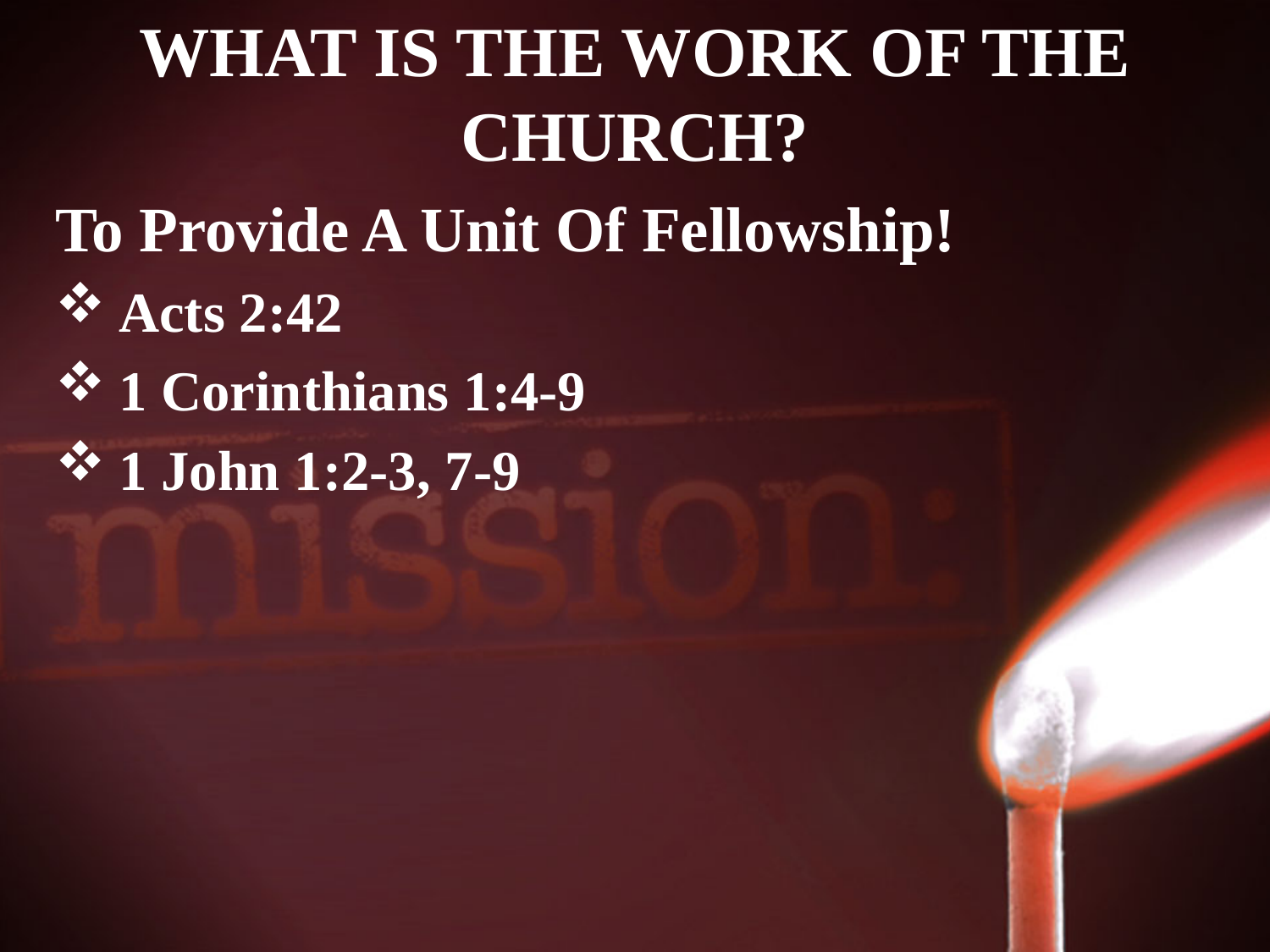

WHAT IS THE WORK OF THE CHURCH?
To Provide A Unit Of Fellowship!
Acts 2:42
1 Corinthians 1:4-9
1 John 1:2-3, 7-9